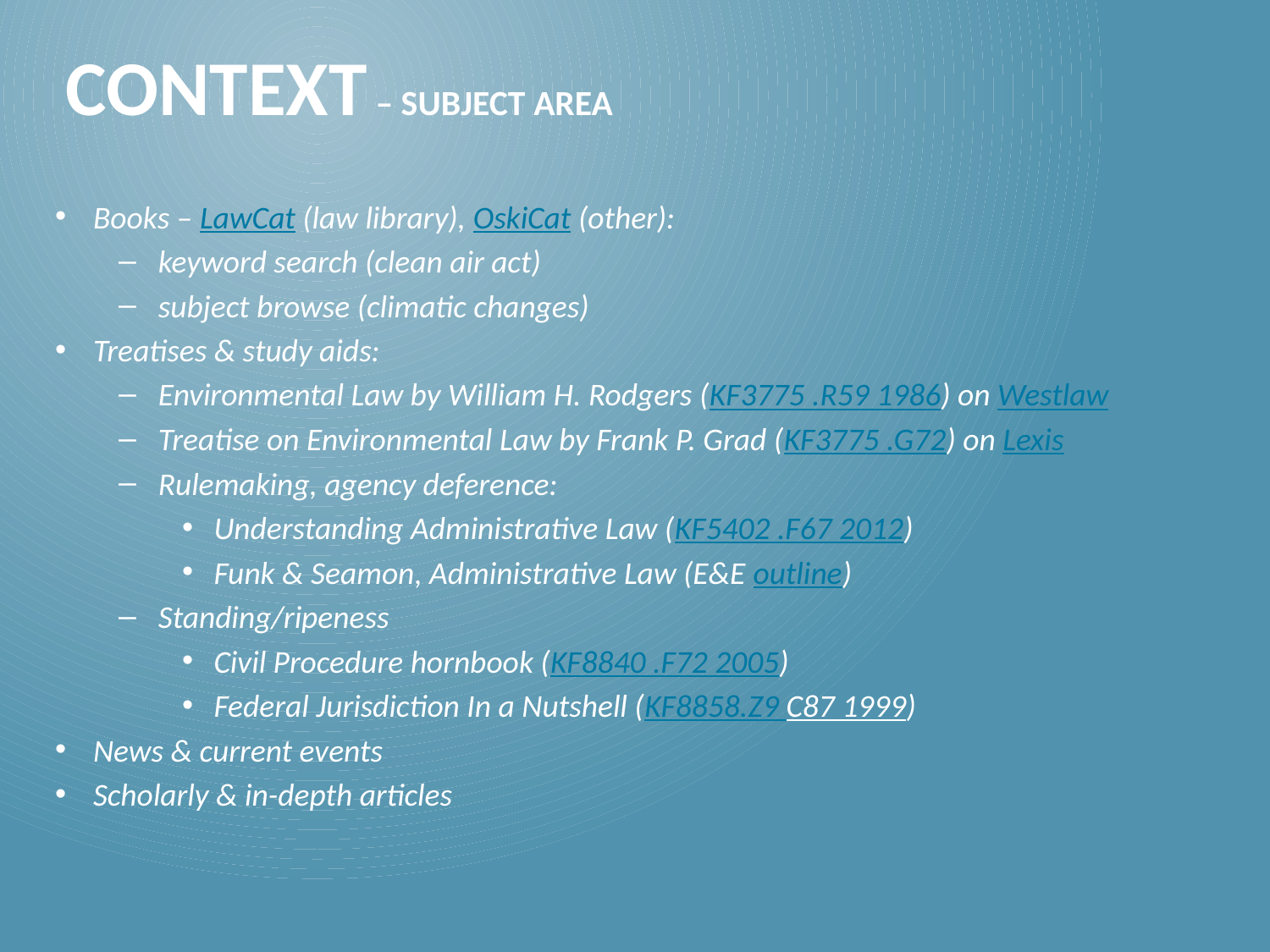

# Context – subject area
Books – LawCat (law library), OskiCat (other):
keyword search (clean air act)
subject browse (climatic changes)
Treatises & study aids:
Environmental Law by William H. Rodgers (KF3775 .R59 1986) on Westlaw
Treatise on Environmental Law by Frank P. Grad (KF3775 .G72) on Lexis
Rulemaking, agency deference:
Understanding Administrative Law (KF5402 .F67 2012)
Funk & Seamon, Administrative Law (E&E outline)
Standing/ripeness
Civil Procedure hornbook (KF8840 .F72 2005)
Federal Jurisdiction In a Nutshell (KF8858.Z9 C87 1999)
News & current events
Scholarly & in-depth articles